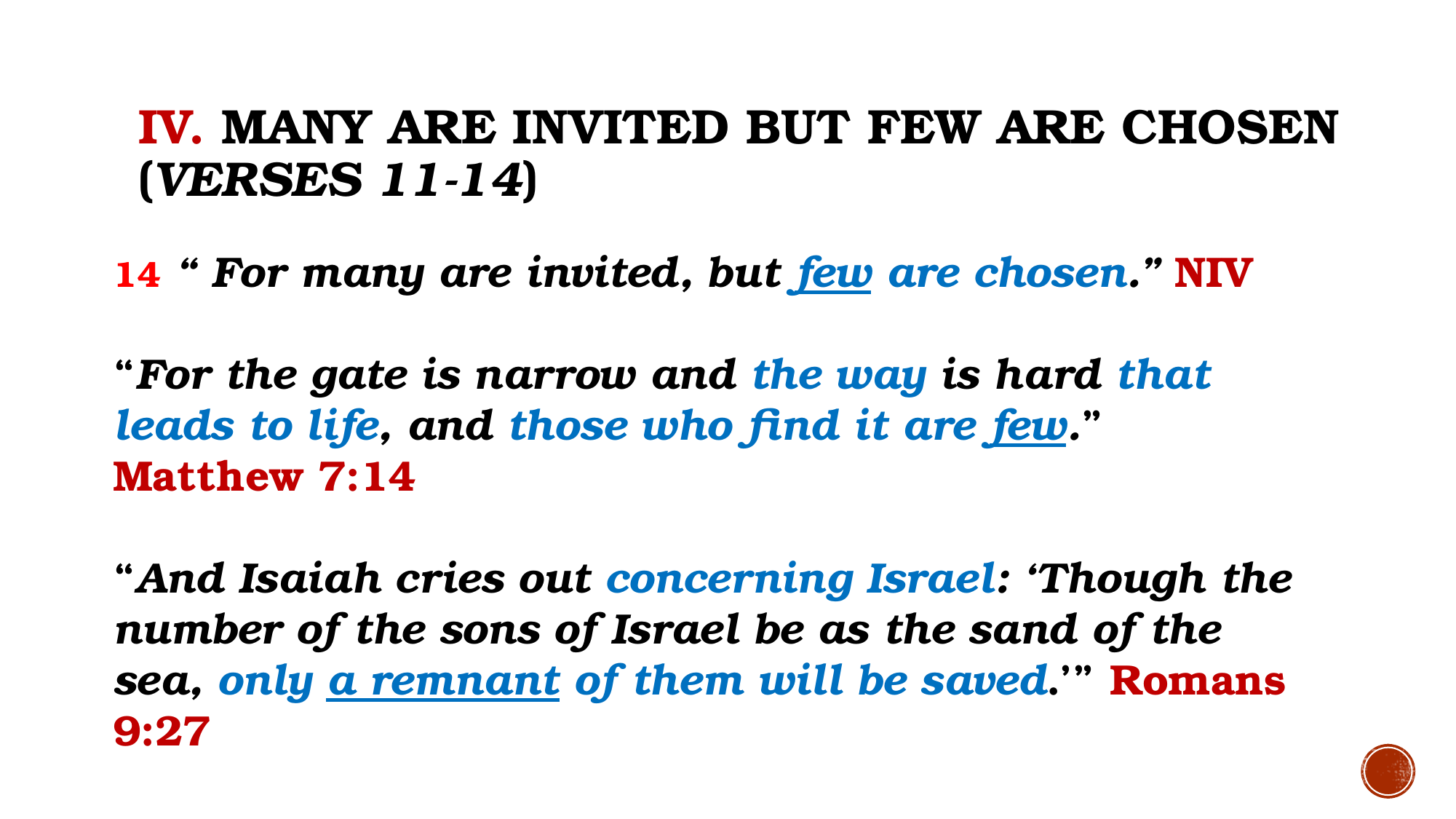

# IV. Many are invited but few are chosen (verses 11-14)
14 “ For many are invited, but few are chosen.” NIV

“For the gate is narrow and the way is hard that leads to life, and those who find it are few.” Matthew 7:14

“And Isaiah cries out concerning Israel: ‘Though the number of the sons of Israel be as the sand of the sea, only a remnant of them will be saved.’” Romans 9:27